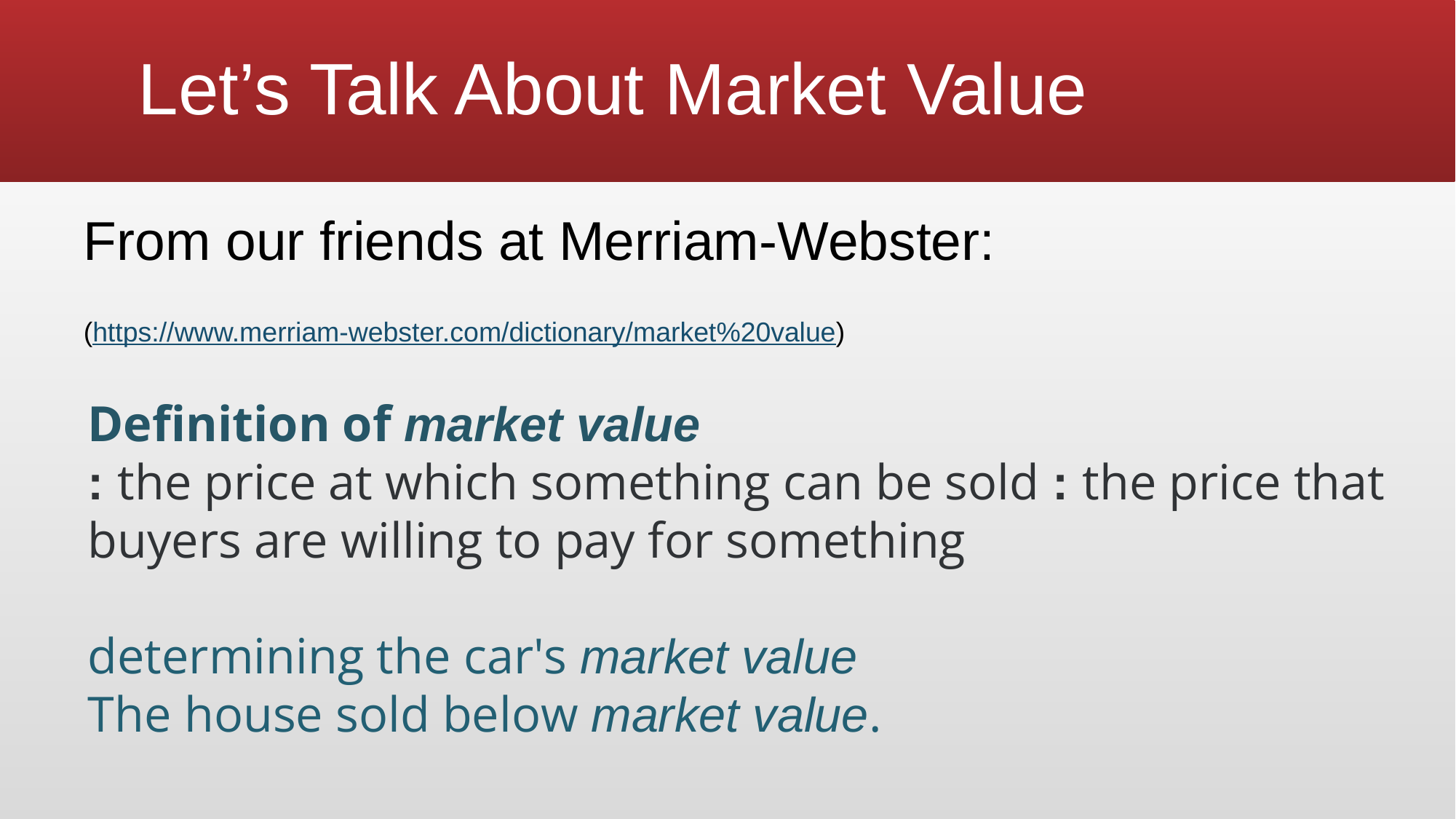

# Let’s Talk About Market Value
From our friends at Merriam-Webster:

(https://www.merriam-webster.com/dictionary/market%20value)
Definition of market value
: the price at which something can be sold : the price that buyers are willing to pay for something

determining the car's market value
The house sold below market value.